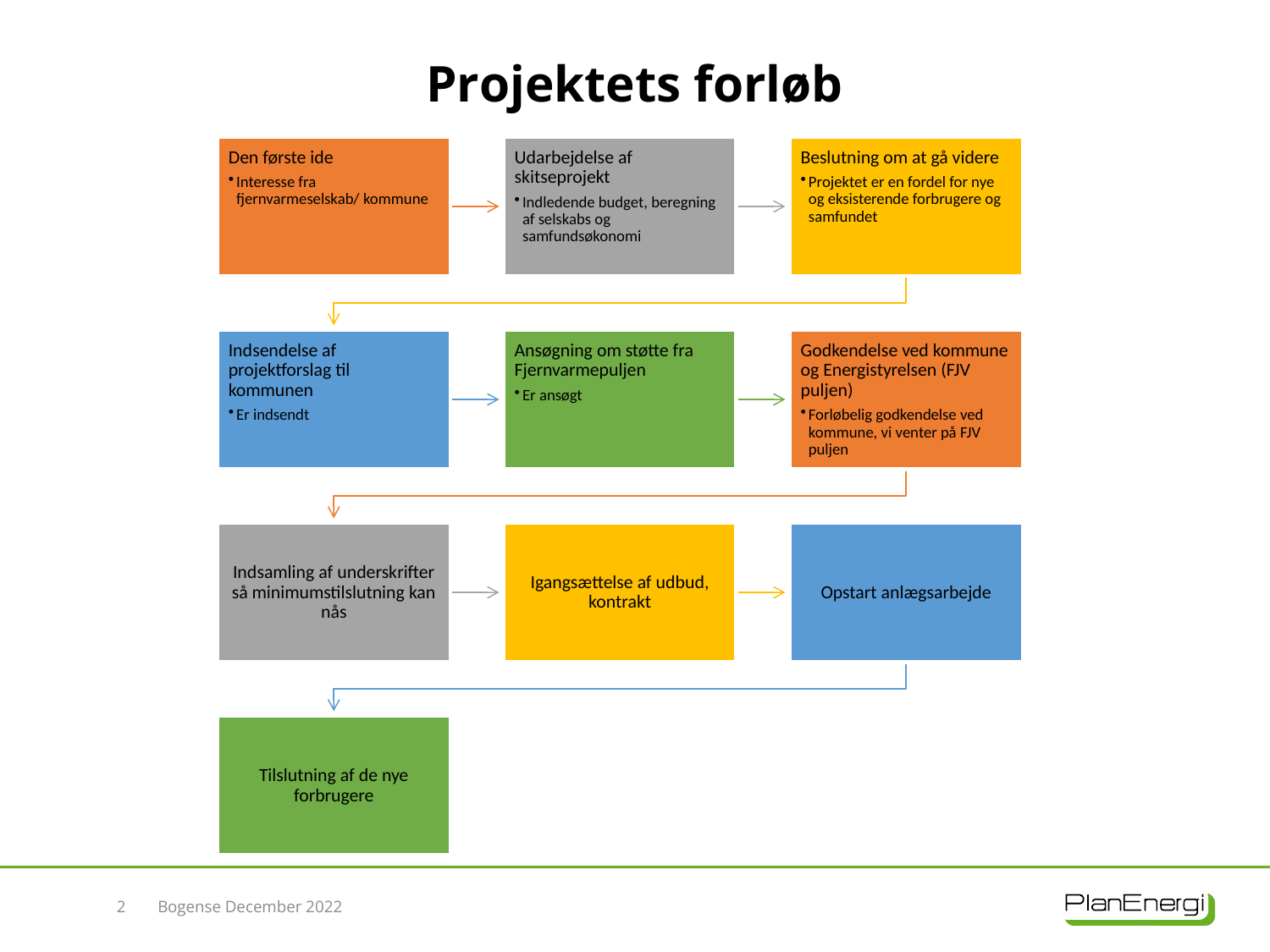

# Projektets forløb

Den første ide
Interesse fra fjernvarmeselskab/ kommune

Udarbejdelse af skitseprojekt
Indledende budget, beregning af selskabs og samfundsøkonomi

Beslutning om at gå videre
Projektet er en fordel for nye og eksisterende forbrugere og samfundet

Indsendelse af projektforslag til kommunen
Er indsendt

Ansøgning om støtte fra Fjernvarmepuljen
Er ansøgt

Godkendelse ved kommune og Energistyrelsen (FJV puljen)
Forløbelig godkendelse ved kommune, vi venter på FJV puljen

Indsamling af underskrifter så minimumstilslutning kan nås

Igangsættelse af udbud, kontrakt

Opstart anlægsarbejde
Tilslutning af de nye forbrugere
2
Bogense December 2022